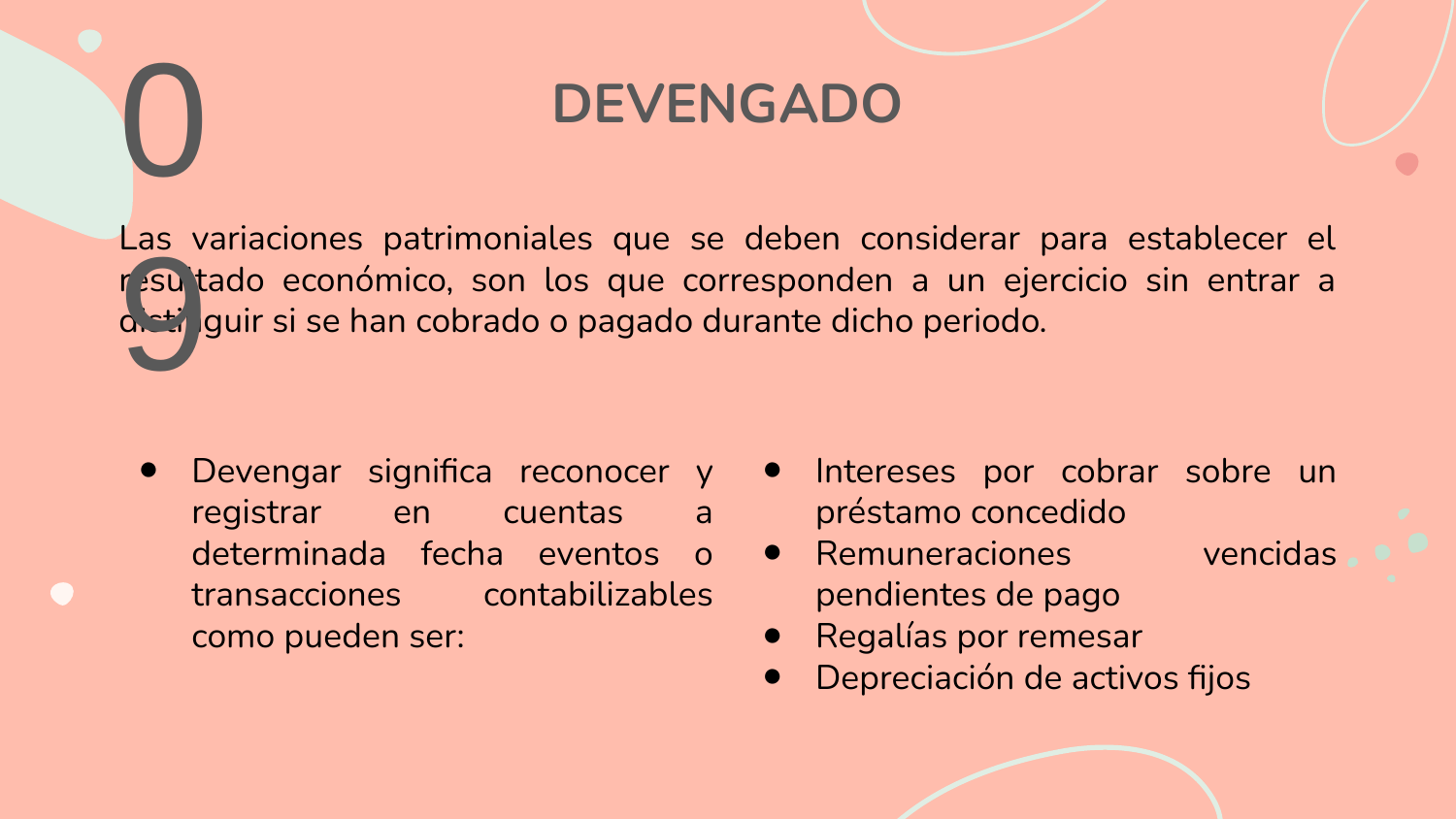

09

DEVENGADO
Las variaciones patrimoniales que se deben considerar para establecer el resultado económico, son los que corresponden a un ejercicio sin entrar a distinguir si se han cobrado o pagado durante dicho periodo.

Devengar significa reconocer y registrar en cuentas a determinada fecha eventos o transacciones contabilizables como pueden ser:
Intereses por cobrar sobre un préstamo concedido
Remuneraciones vencidas pendientes de pago
Regalías por remesar
Depreciación de activos fijos